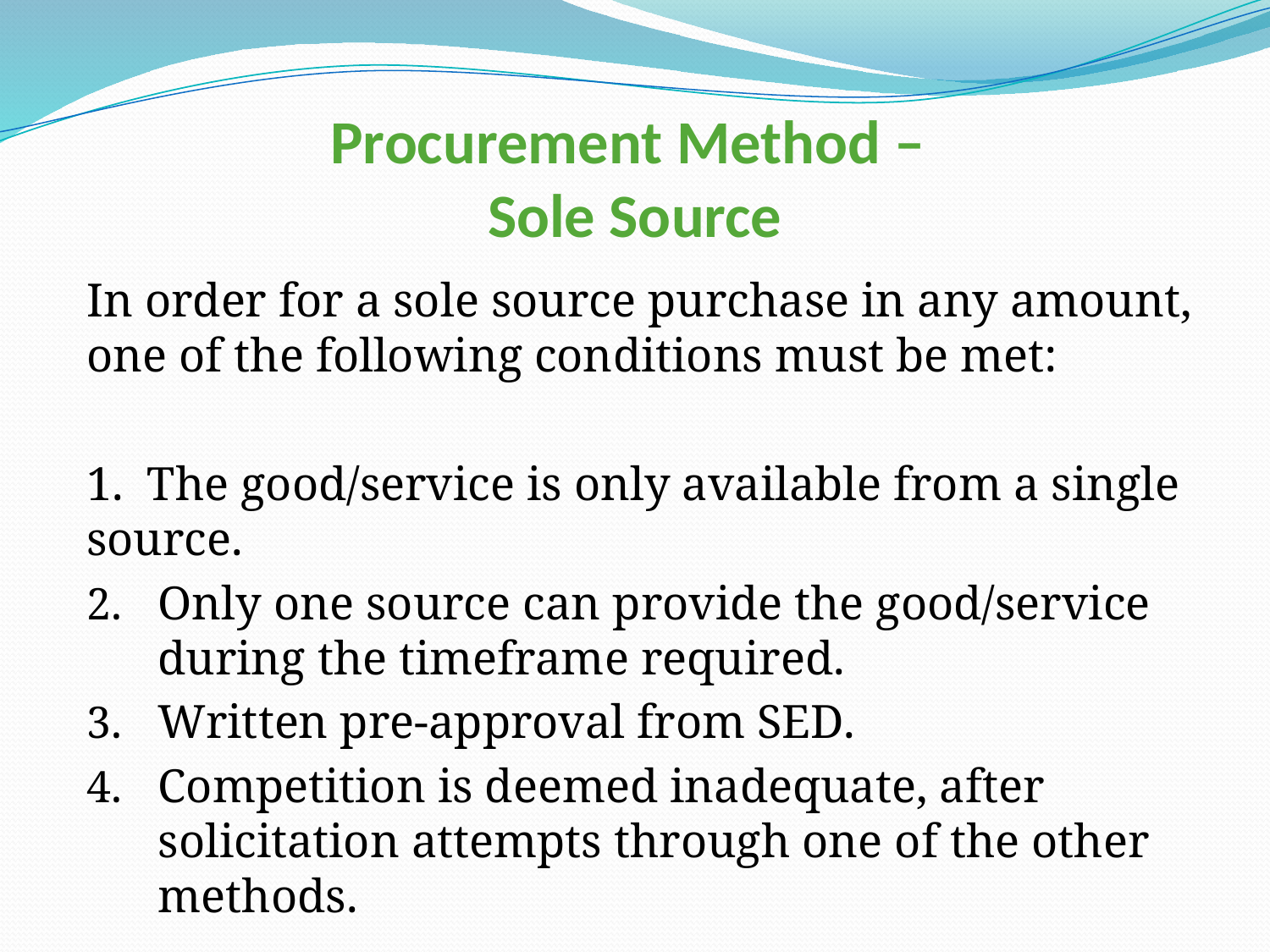

# Procurement Method – Sole Source
In order for a sole source purchase in any amount, one of the following conditions must be met:

1.  The good/service is only available from a single source.
Only one source can provide the good/service during the timeframe required.
Written pre-approval from SED.
Competition is deemed inadequate, after solicitation attempts through one of the other methods.